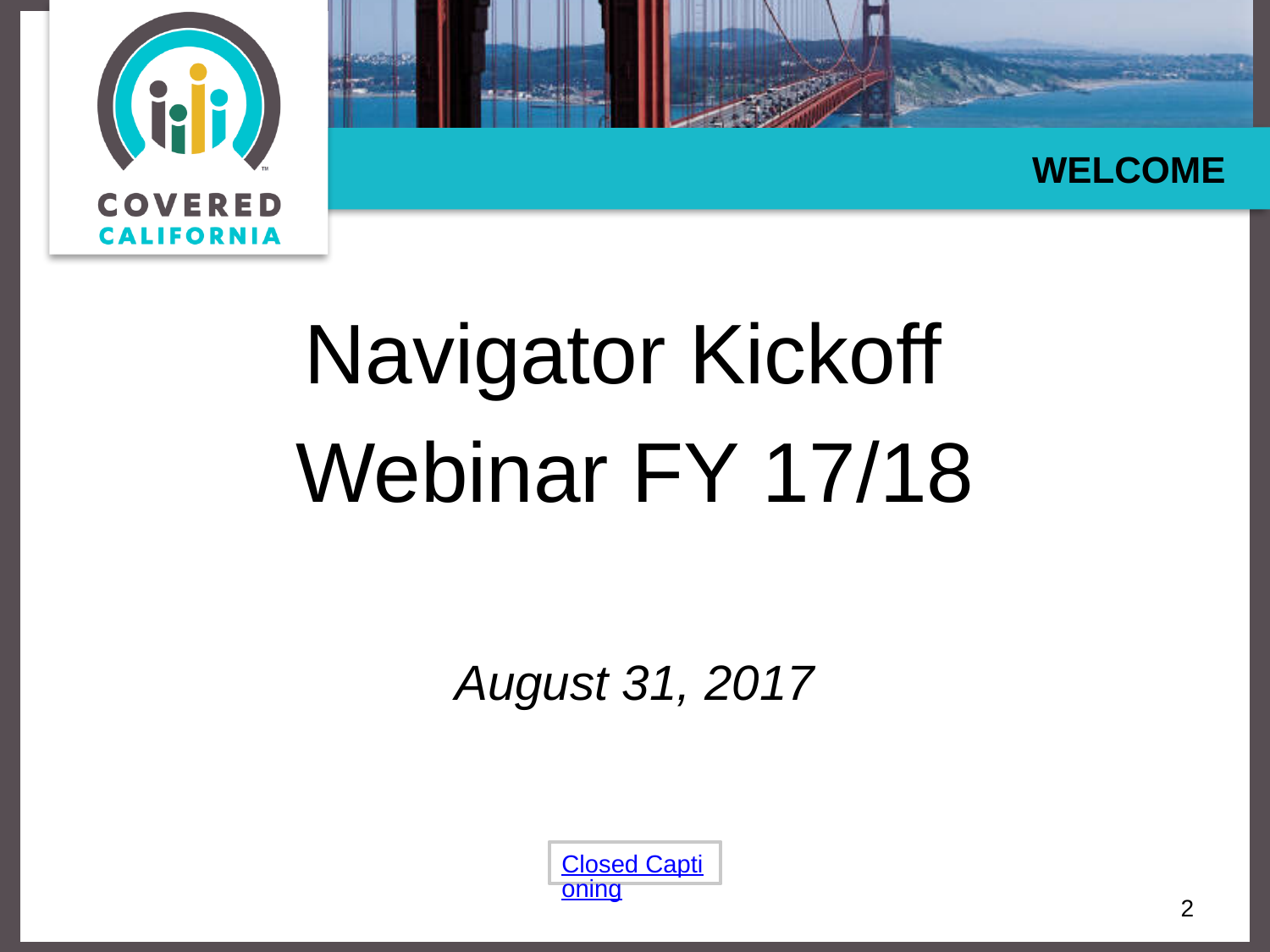

# WELCOME
Navigator Kickoff
Webinar FY 17/18

August 31, 2017
Closed Captioning
2